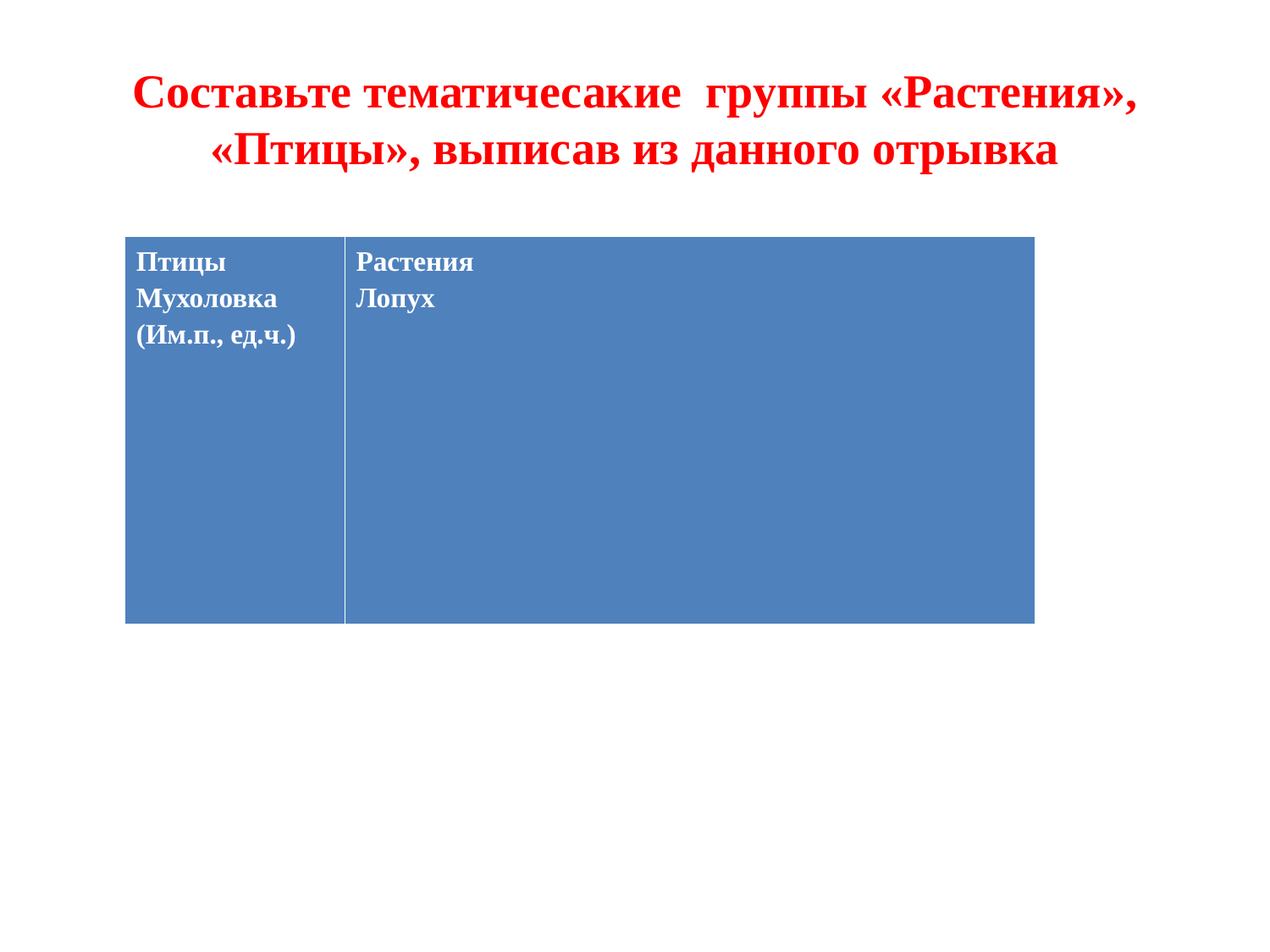

# Составьте тематичесакие  группы «Растения», «Птицы», выписав из данного отрывка
| Птицы Мухоловка (Им.п., ед.ч.) | Растения Лопух |
| --- | --- |